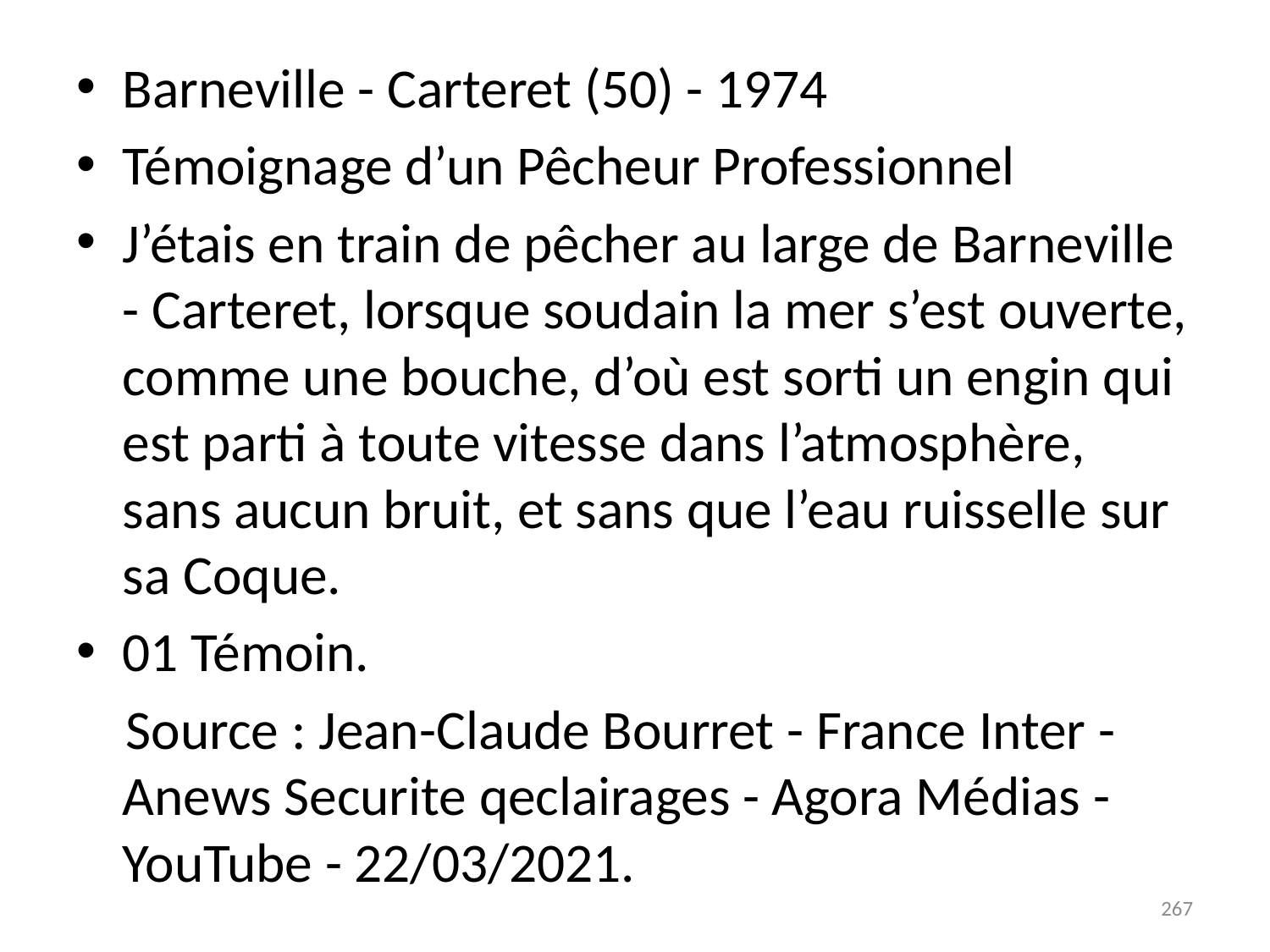

# Barneville - Carteret (50) - 1974
Témoignage d’un Pêcheur Professionnel
J’étais en train de pêcher au large de Barneville - Carteret, lorsque soudain la mer s’est ouverte, comme une bouche, d’où est sorti un engin qui est parti à toute vitesse dans l’atmosphère, sans aucun bruit, et sans que l’eau ruisselle sur sa Coque.
01 Témoin.
    Source : Jean-Claude Bourret - France Inter - Anews Securite qeclairages - Agora Médias -YouTube - 22/03/2021.
267